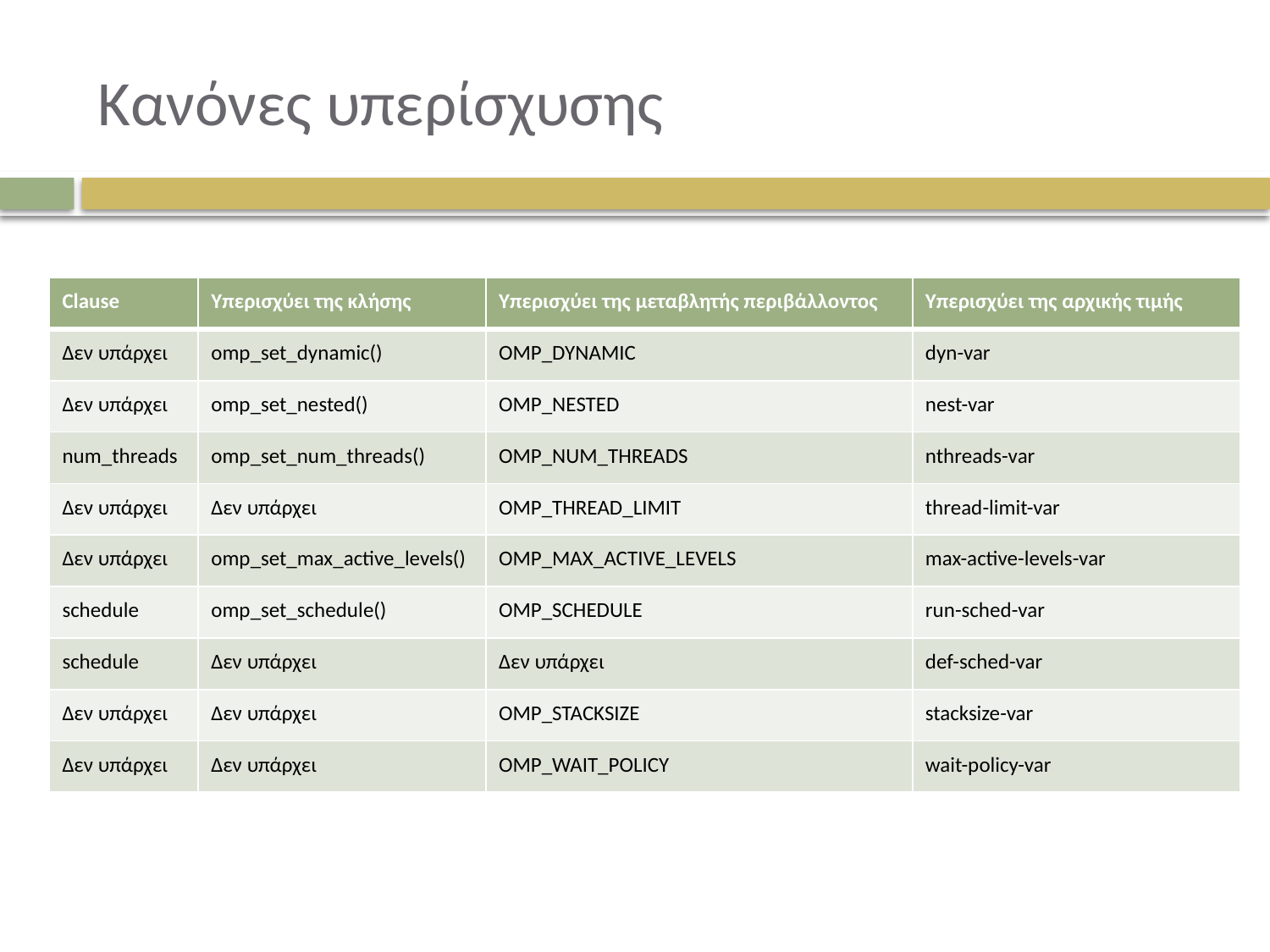

# Κανόνες υπερίσχυσης
| Clause | Υπερισχύει της κλήσης | Υπερισχύει της μεταβλητής περιβάλλοντος | Υπερισχύει της αρχικής τιμής |
| --- | --- | --- | --- |
| Δεν υπάρχει | omp\_set\_dynamic() | OMP\_DYNAMIC | dyn-var |
| Δεν υπάρχει | omp\_set\_nested() | OMP\_NESTED | nest-var |
| num\_threads | omp\_set\_num\_threads() | OMP\_NUM\_THREADS | nthreads-var |
| Δεν υπάρχει | Δεν υπάρχει | OMP\_THREAD\_LIMIT | thread-limit-var |
| Δεν υπάρχει | omp\_set\_max\_active\_levels() | OMP\_MAX\_ACTIVE\_LEVELS | max-active-levels-var |
| schedule | omp\_set\_schedule() | OMP\_SCHEDULE | run-sched-var |
| schedule | Δεν υπάρχει | Δεν υπάρχει | def-sched-var |
| Δεν υπάρχει | Δεν υπάρχει | OMP\_STACKSIZE | stacksize-var |
| Δεν υπάρχει | Δεν υπάρχει | OMP\_WAIT\_POLICY | wait-policy-var |